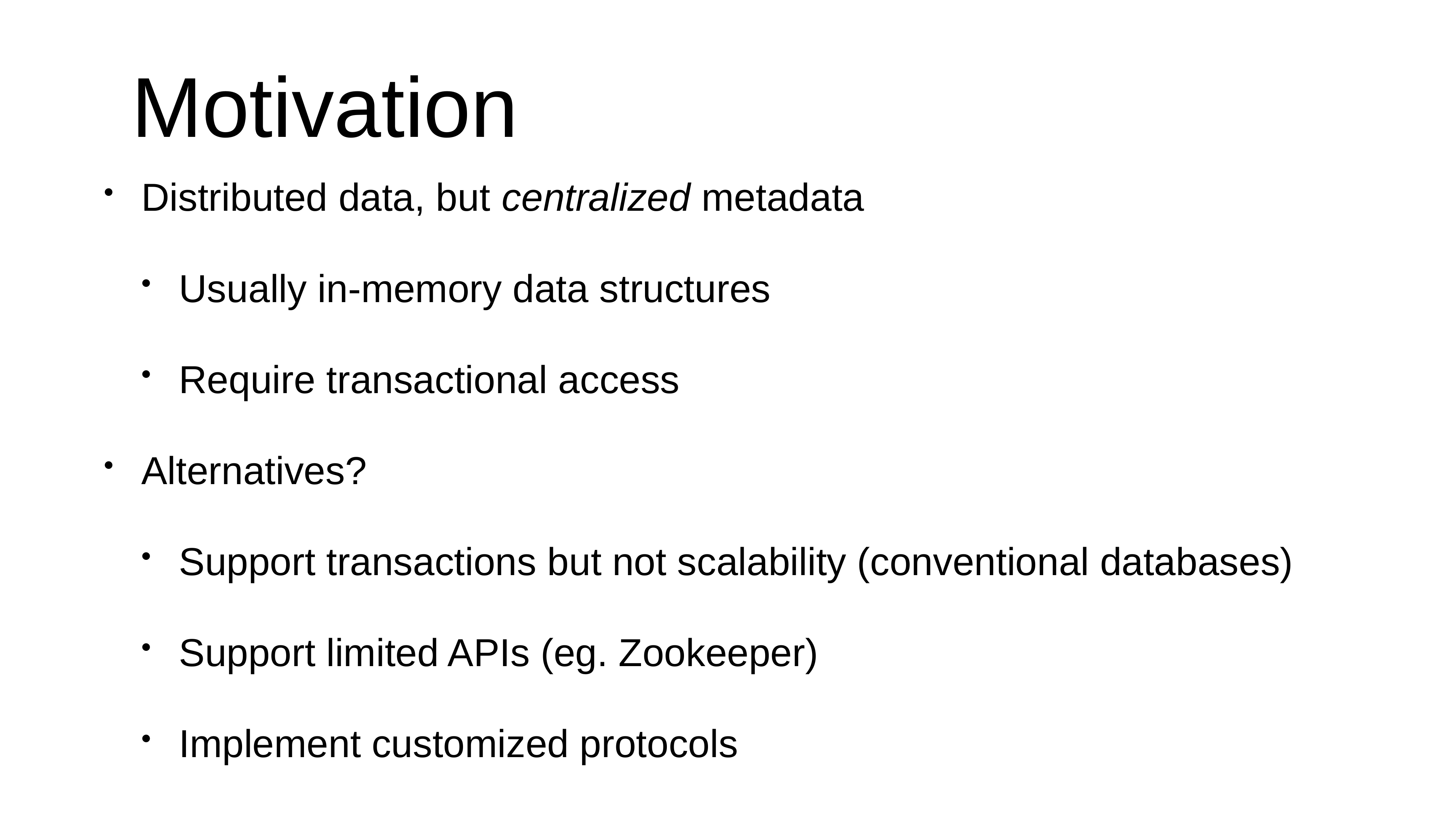

# Motivation
Distributed data, but centralized metadata
Usually in-memory data structures
Require transactional access
Alternatives?
Support transactions but not scalability (conventional databases)
Support limited APIs (eg. Zookeeper)
Implement customized protocols